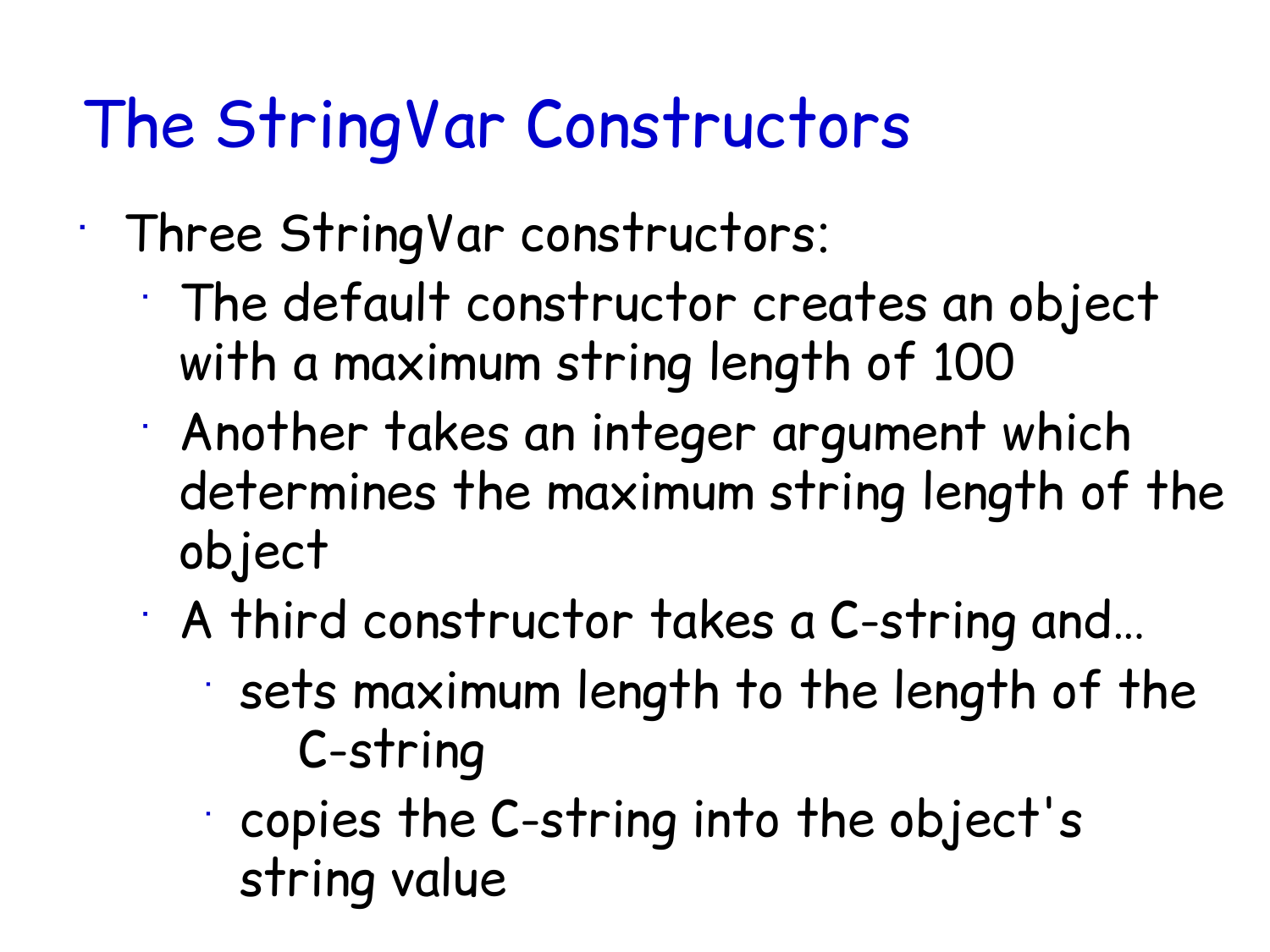

Slide 11- 86
# The StringVar Constructors
Three StringVar constructors:
The default constructor creates an object with a maximum string length of 100
Another takes an integer argument which determines the maximum string length of the object
A third constructor takes a C-string and…
sets maximum length to the length of the       C-string
copies the C-string into the object's string value